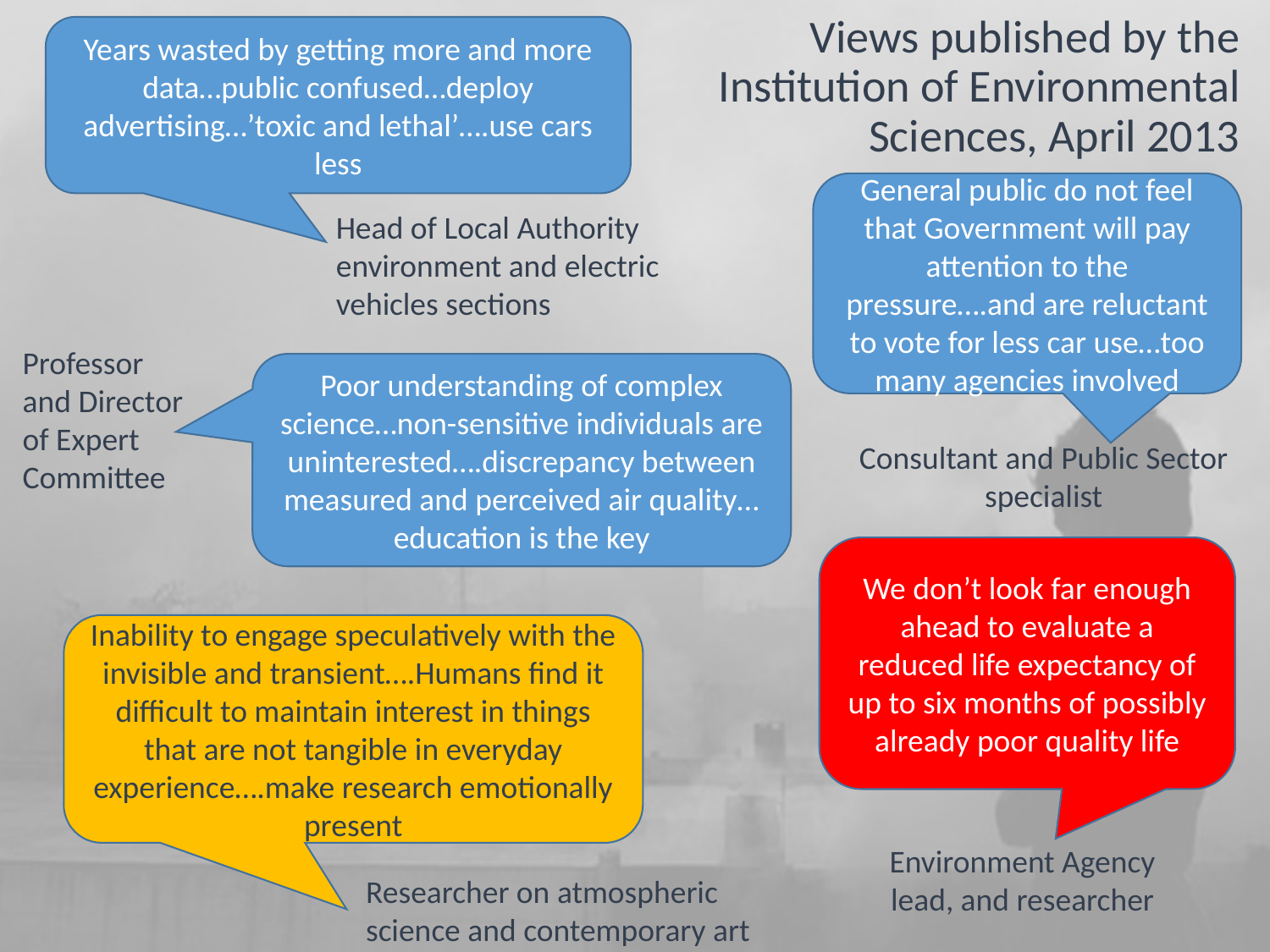

# Views published by the Institution of Environmental Sciences, April 2013
Years wasted by getting more and more data…public confused…deploy advertising…’toxic and lethal’….use cars less
General public do not feel that Government will pay attention to the pressure….and are reluctant to vote for less car use…too many agencies involved
Head of Local Authority environment and electric vehicles sections
Professor and Director of Expert Committee
Poor understanding of complex science…non-sensitive individuals are uninterested….discrepancy between measured and perceived air quality…education is the key
Consultant and Public Sector specialist
We don’t look far enough ahead to evaluate a reduced life expectancy of up to six months of possibly already poor quality life
Inability to engage speculatively with the invisible and transient….Humans find it difficult to maintain interest in things that are not tangible in everyday experience….make research emotionally present
Environment Agency lead, and researcher
Researcher on atmospheric science and contemporary art